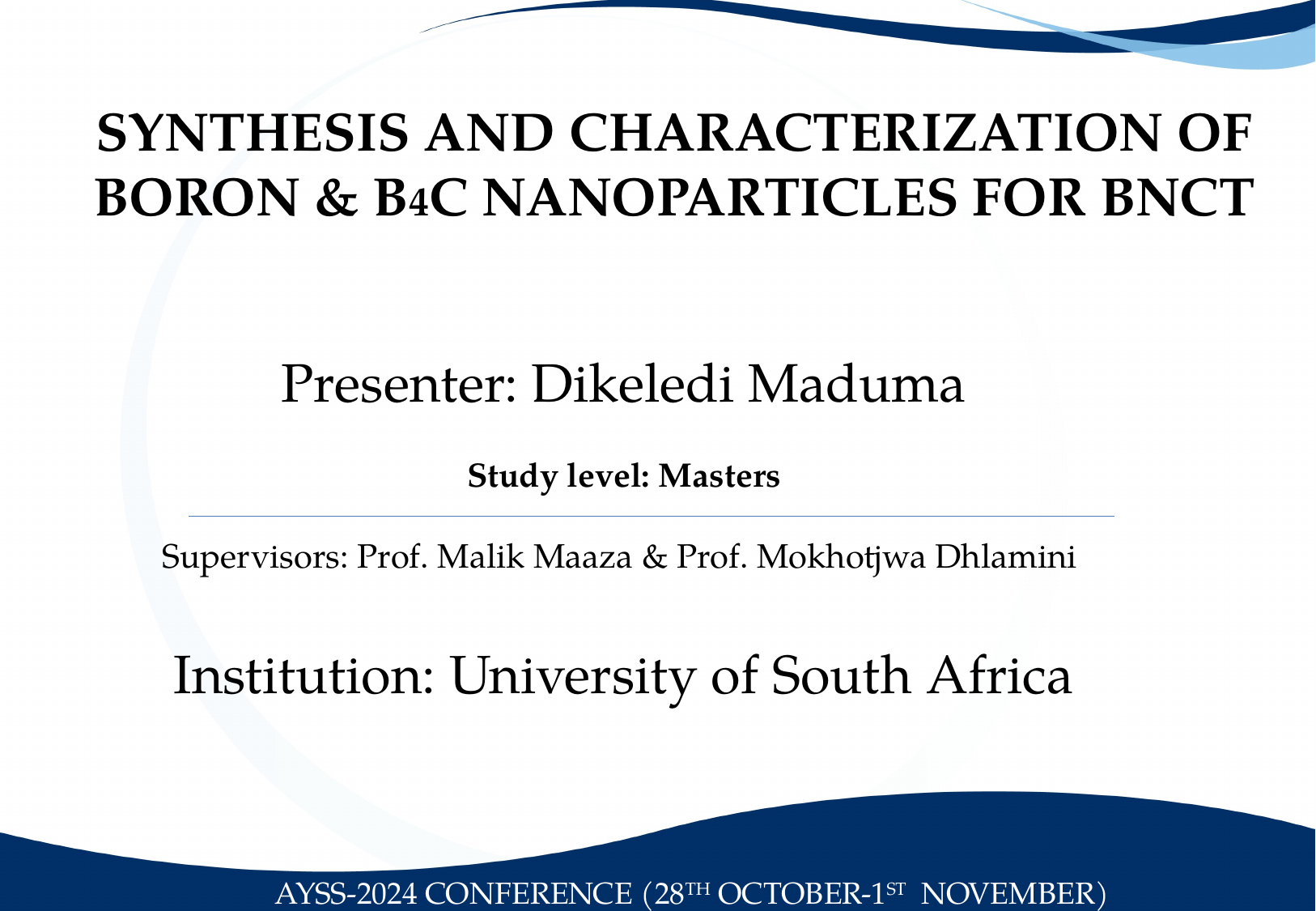

# SYNTHESIS AND CHARACTERIZATION OF BORON & B4C NANOPARTICLES FOR BNCT

Presenter: Dikeledi Maduma

Study level: Masters

Supervisors: Prof. Malik Maaza & Prof. Mokhotjwa Dhlamini

Institution: University of South Africa
	AYSS-2024 CONFERENCE (28TH OCTOBER-1ST  NOVEMBER)